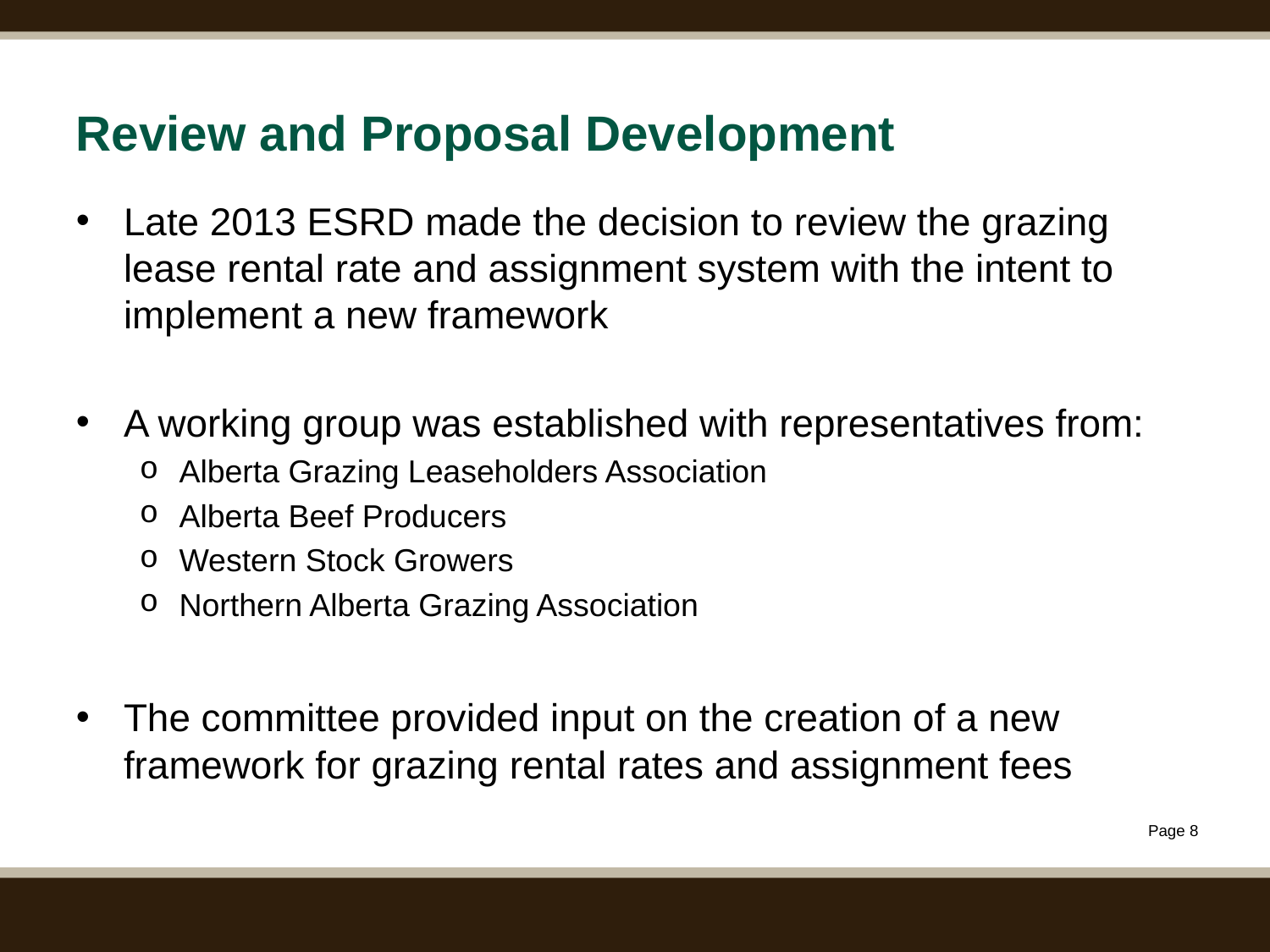

# Review and Proposal Development
Late 2013 ESRD made the decision to review the grazing lease rental rate and assignment system with the intent to implement a new framework

A working group was established with representatives from:
Alberta Grazing Leaseholders Association
Alberta Beef Producers
Western Stock Growers
Northern Alberta Grazing Association

The committee provided input on the creation of a new framework for grazing rental rates and assignment fees